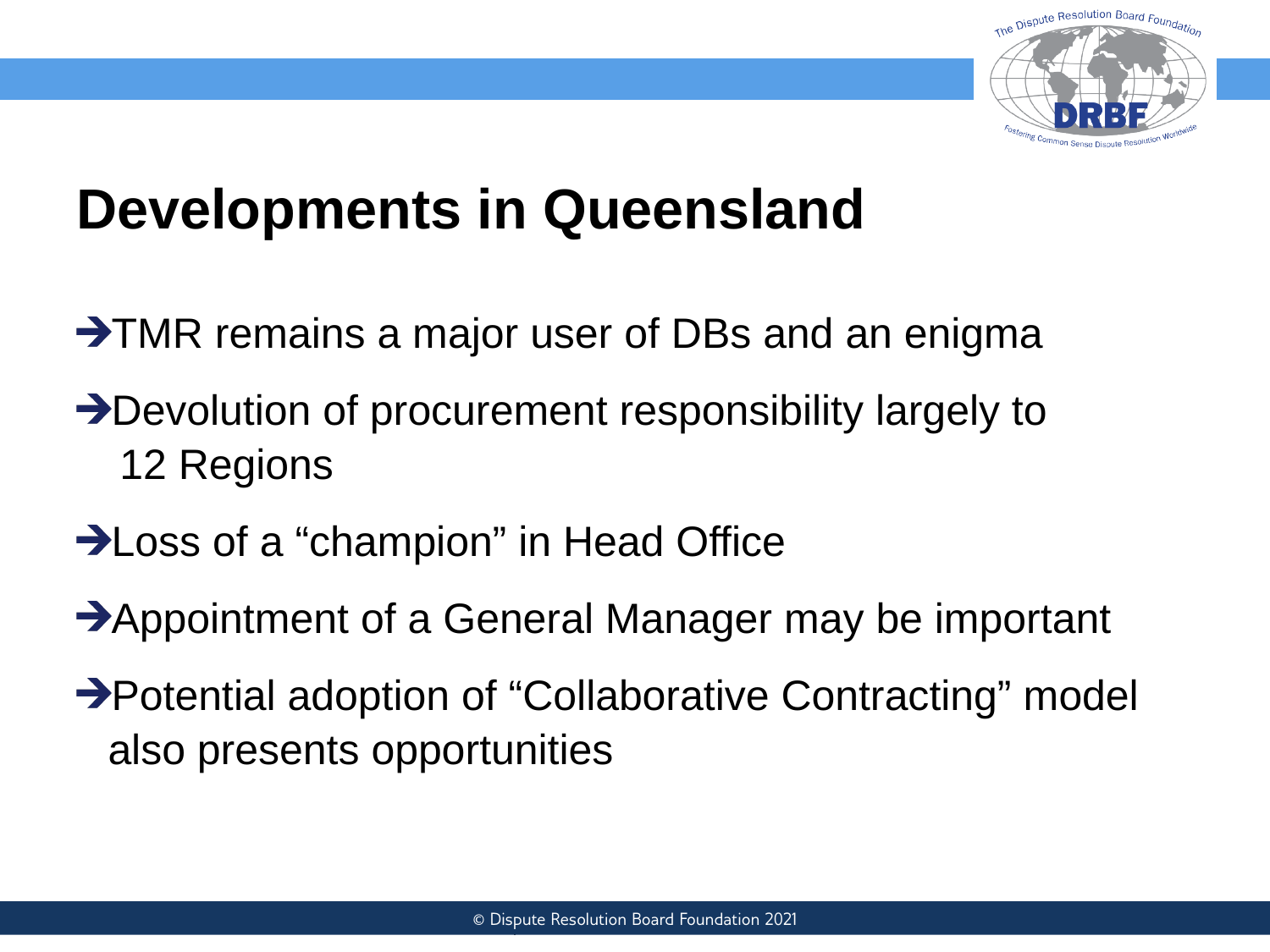

# Developments in Queensland
TMR remains a major user of DBs and an enigma
Devolution of procurement responsibility largely to
 12 Regions
Loss of a “champion” in Head Office
Appointment of a General Manager may be important
Potential adoption of “Collaborative Contracting” model also presents opportunities